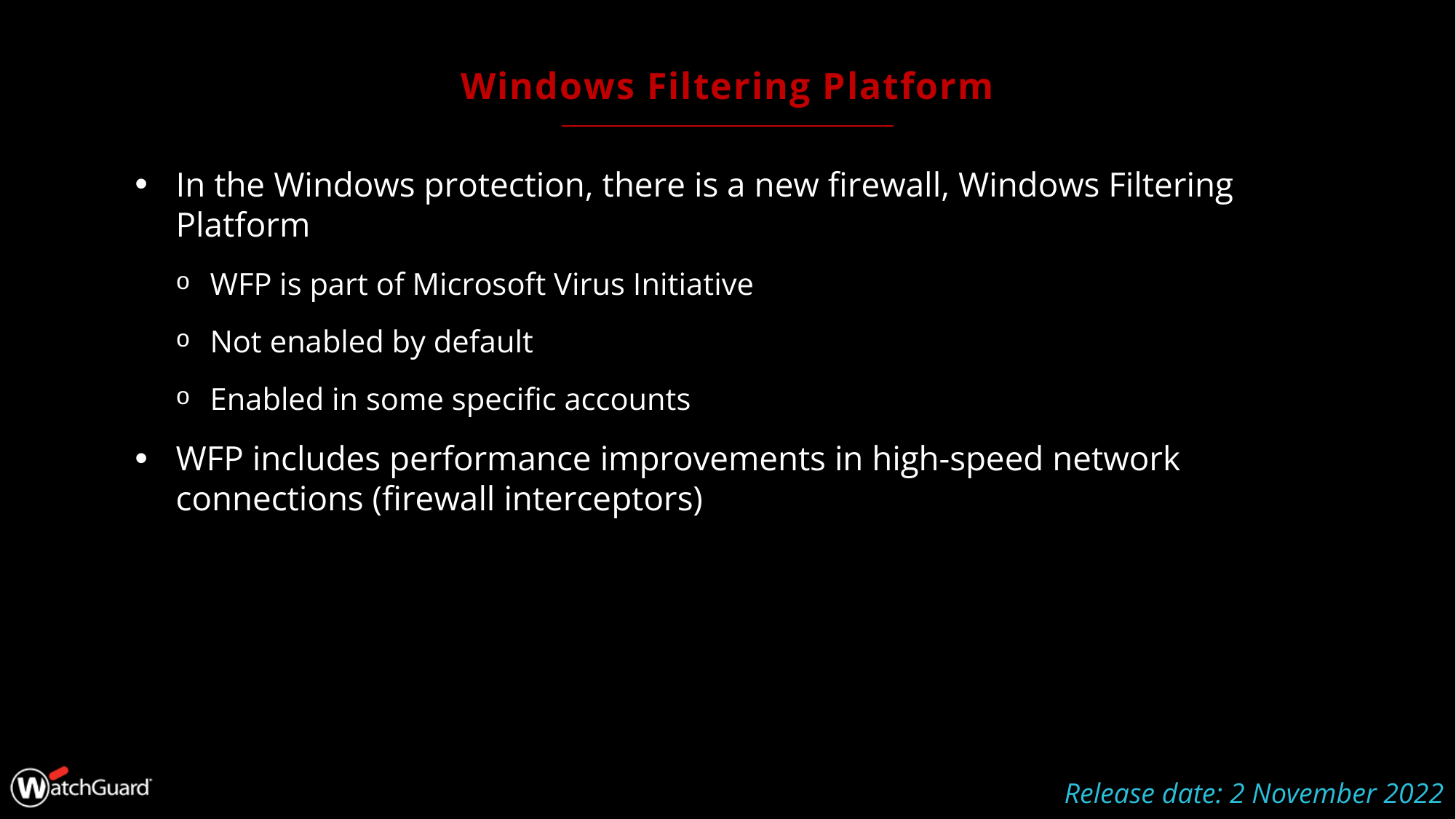

# Windows Filtering Platform
In the Windows protection, there is a new firewall, Windows Filtering Platform
WFP is part of Microsoft Virus Initiative
Not enabled by default
Enabled in some specific accounts
WFP includes performance improvements in high-speed network connections (firewall interceptors)
Release date: 2 November 2022